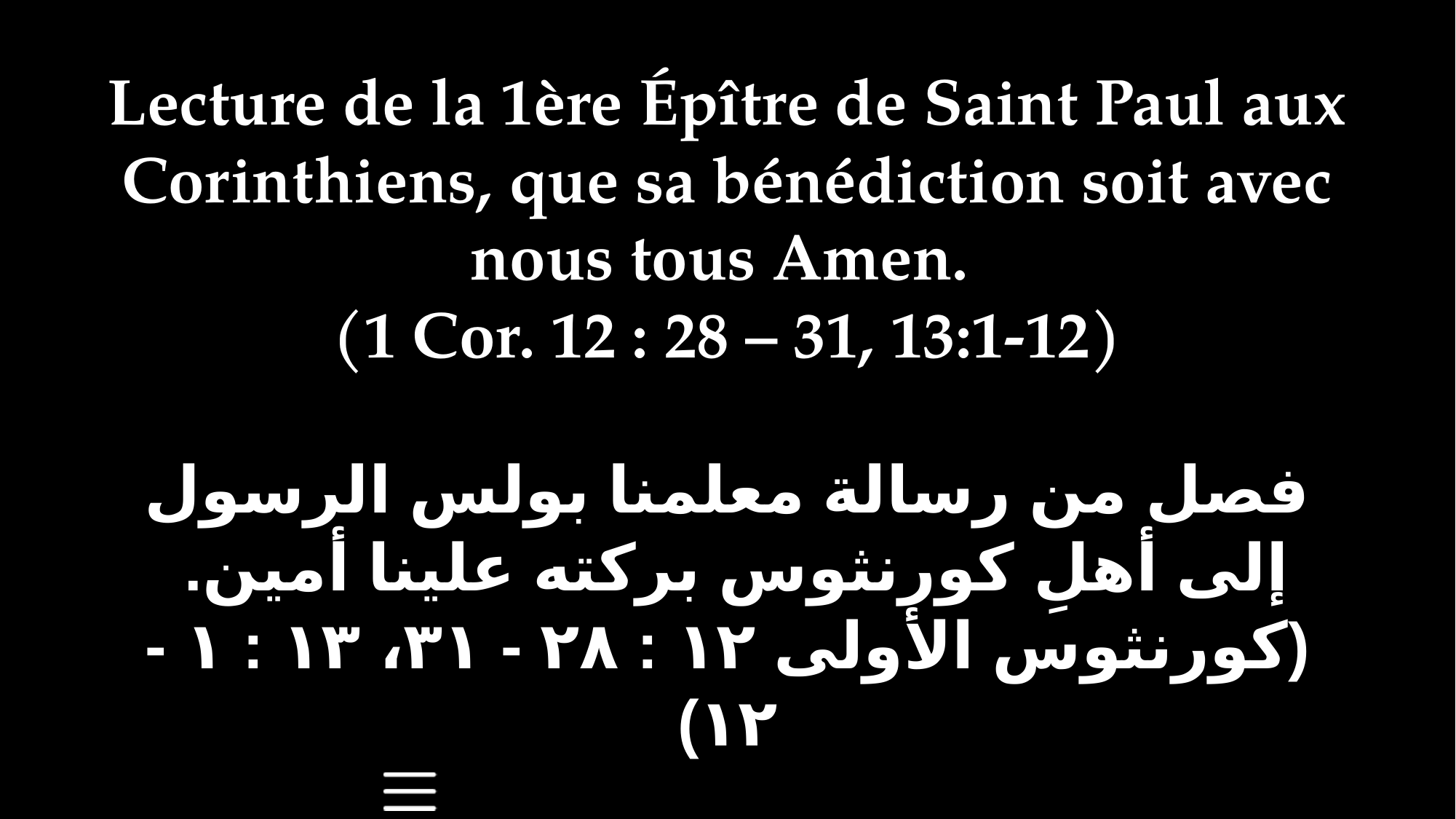

Lecture de la 1ère Épître de Saint Paul aux Corinthiens, que sa bénédiction soit avec nous tous Amen.
(1 Cor. 12 : 28 – 31, 13:1-12)

فصل من رسالة معلمنا بولس الرسول إلى أهلِ كورنثوس بركته علينا أمين.
(كورنثوس الأولى ١٢ : ٢٨ - ٣١، ١٣ : ١ - ١٢)